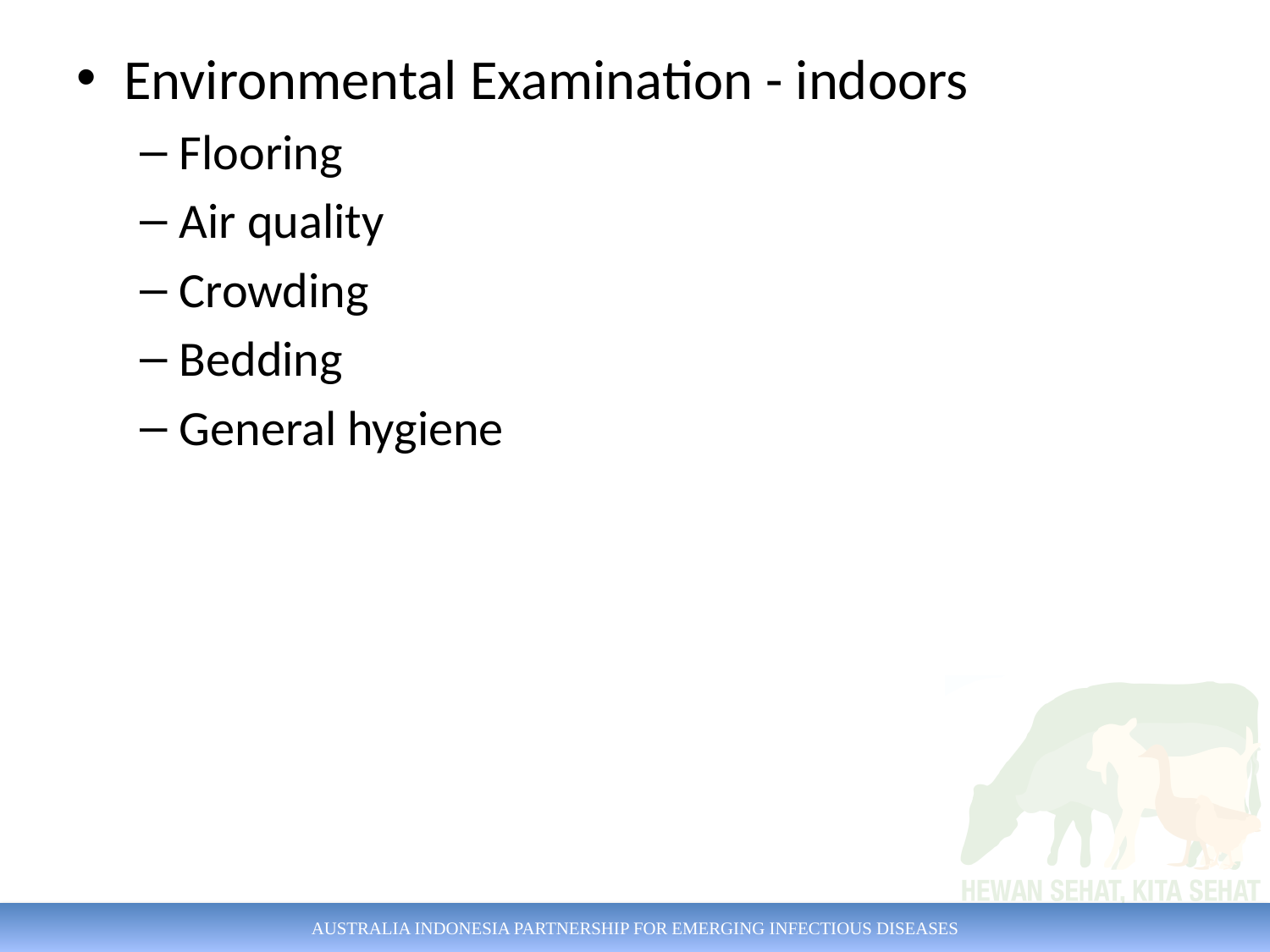

Environmental Examination - indoors
Flooring
Air quality
Crowding
Bedding
General hygiene